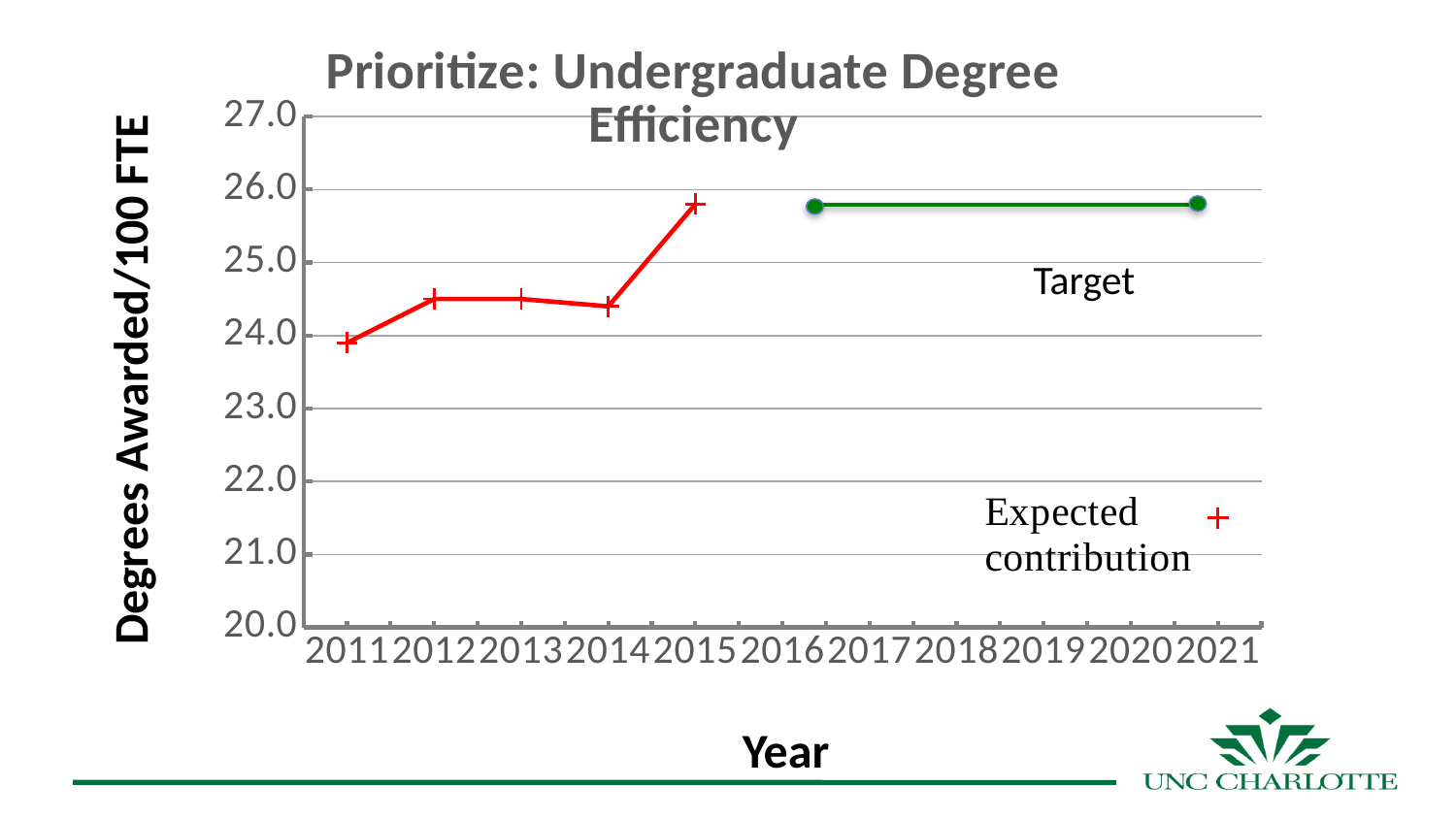

### Chart: Prioritize: Undergraduate Degree Efficiency

| Category | Predicted |  |
|---|---|---|
| 2011 | 23.9 | None |
| 2012 | 24.5 | None |
| 2013 | 24.5 | None |
| 2014 | 24.4 | None |
| 2015 | 25.8 | None |
| 2016 | None | None |
| 2017 | None | None |
| 2018 | None | None |
| 2019 | None | None |
| 2020 | None | None |
| 2021 | 21.5 | None |
Target
Year